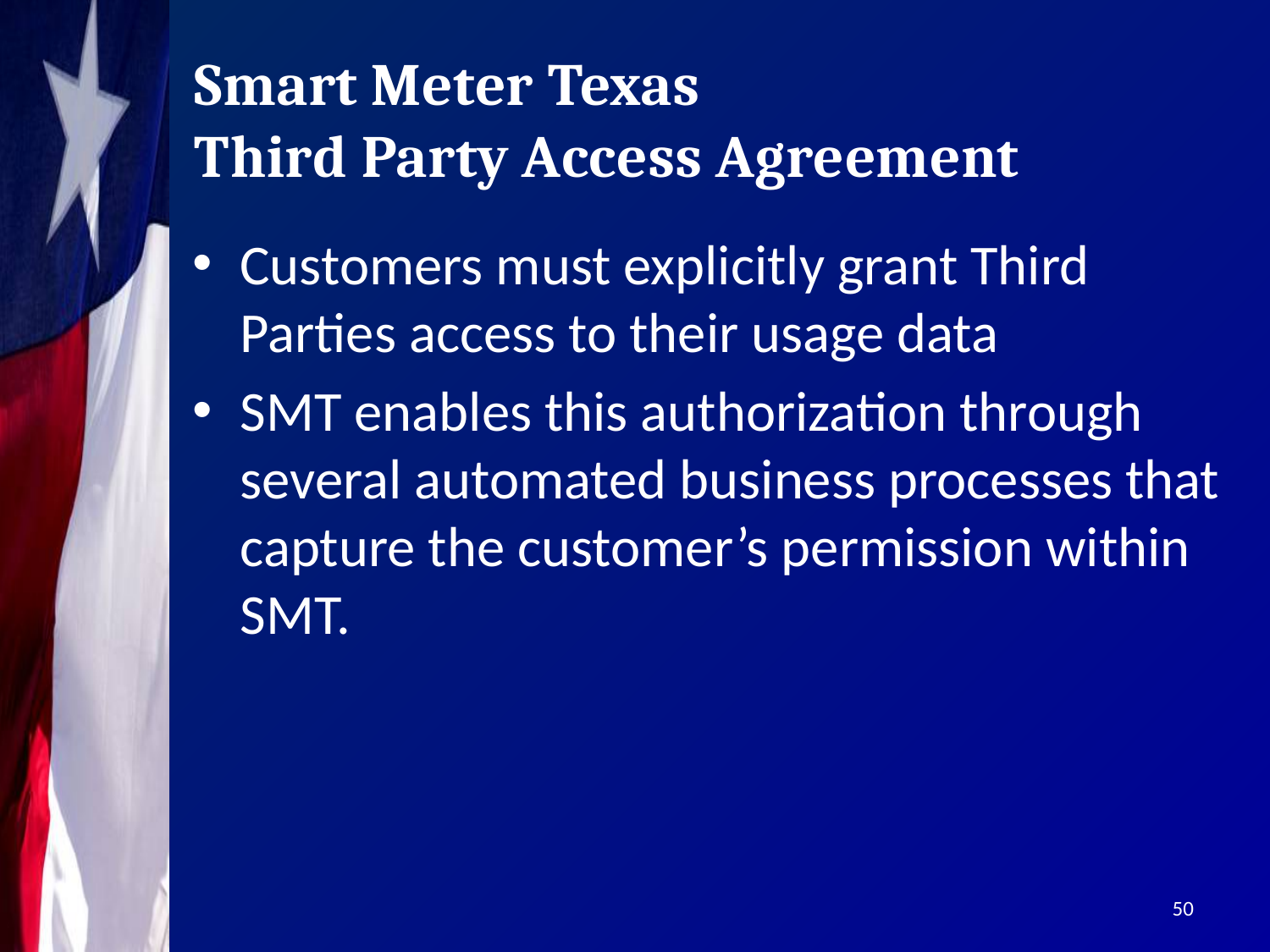

# Smart Meter Texas Third Party Access Agreement
Customers must explicitly grant Third Parties access to their usage data
SMT enables this authorization through several automated business processes that capture the customer’s permission within SMT.
50